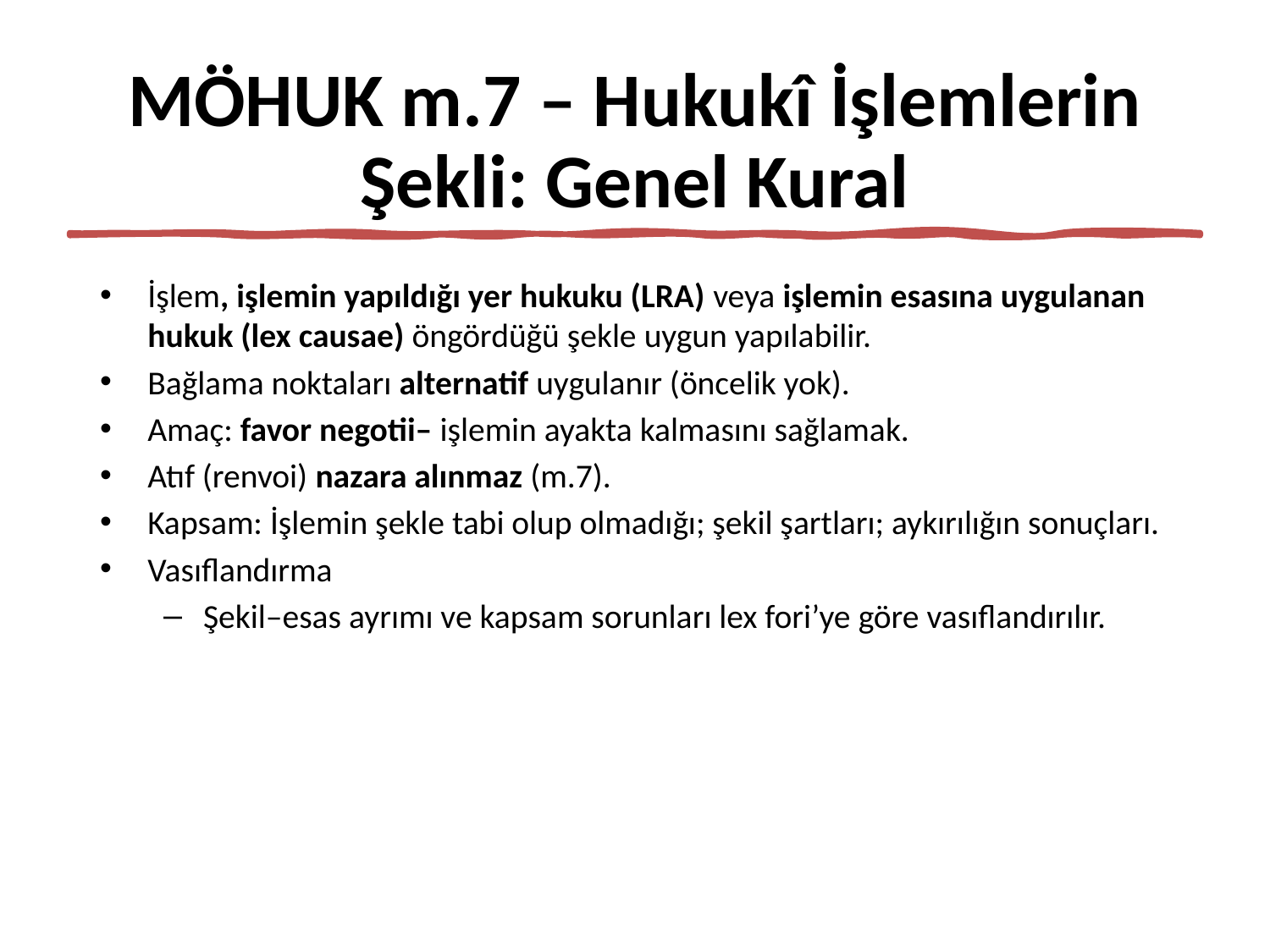

# MÖHUK m.7 – Hukukî İşlemlerin Şekli: Genel Kural

İşlem, işlemin yapıldığı yer hukuku (LRA) veya işlemin esasına uygulanan hukuk (lex causae) öngördüğü şekle uygun yapılabilir.
Bağlama noktaları alternatif uygulanır (öncelik yok).
Amaç: favor negotii– işlemin ayakta kalmasını sağlamak.
Atıf (renvoi) nazara alınmaz (m.7).
Kapsam: İşlemin şekle tabi olup olmadığı; şekil şartları; aykırılığın sonuçları.
Vasıflandırma
Şekil–esas ayrımı ve kapsam sorunları lex fori’ye göre vasıflandırılır.